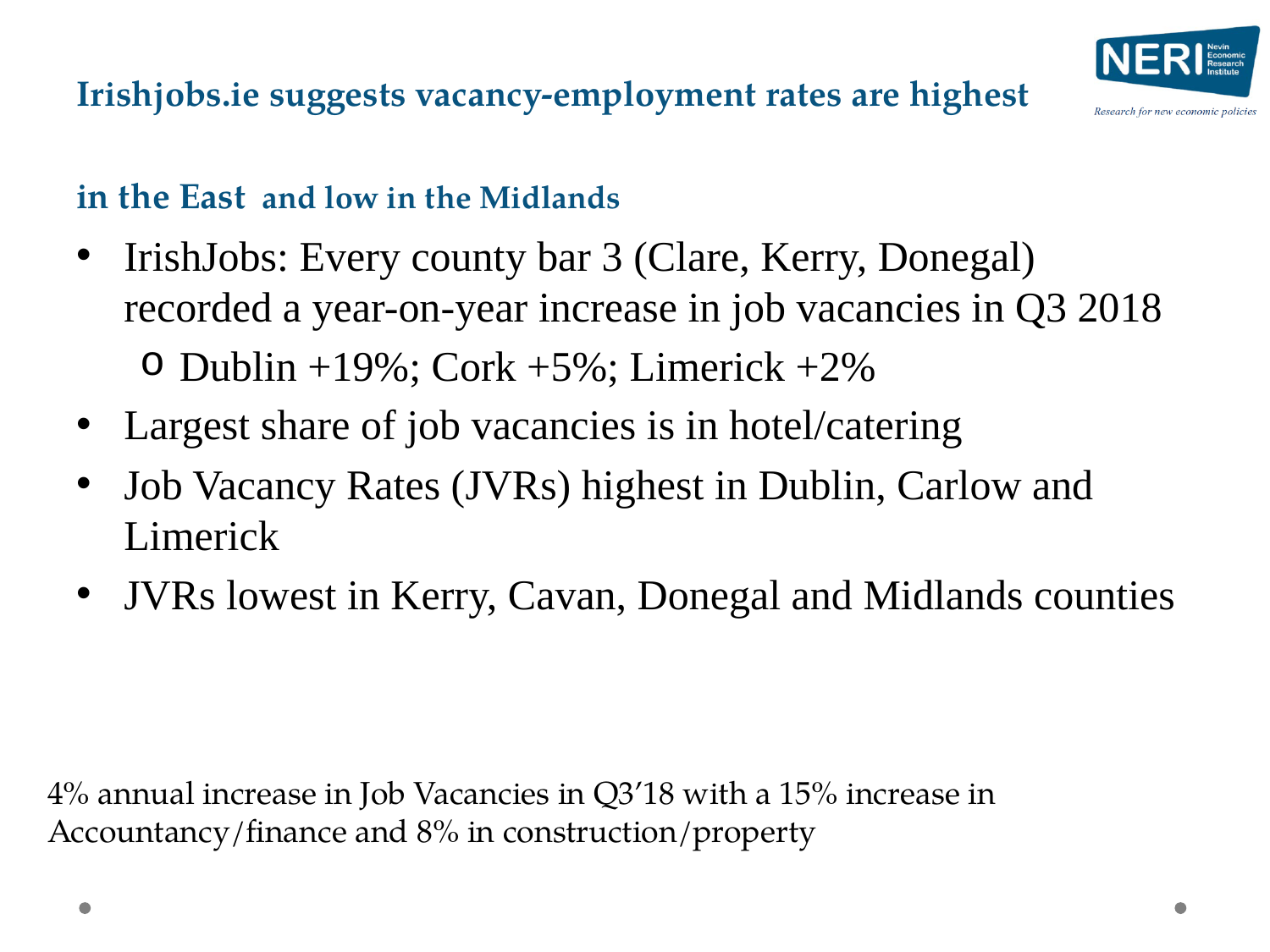

# Irishjobs.ie suggests vacancy-employment rates are highest in the East  and low in the Midlands
IrishJobs: Every county bar 3 (Clare, Kerry, Donegal) recorded a year-on-year increase in job vacancies in Q3 2018
Dublin +19%; Cork +5%; Limerick +2%
Largest share of job vacancies is in hotel/catering
Job Vacancy Rates (JVRs) highest in Dublin, Carlow and Limerick
JVRs lowest in Kerry, Cavan, Donegal and Midlands counties
4% annual increase in Job Vacancies in Q3’18 with a 15% increase in Accountancy/finance and 8% in construction/property